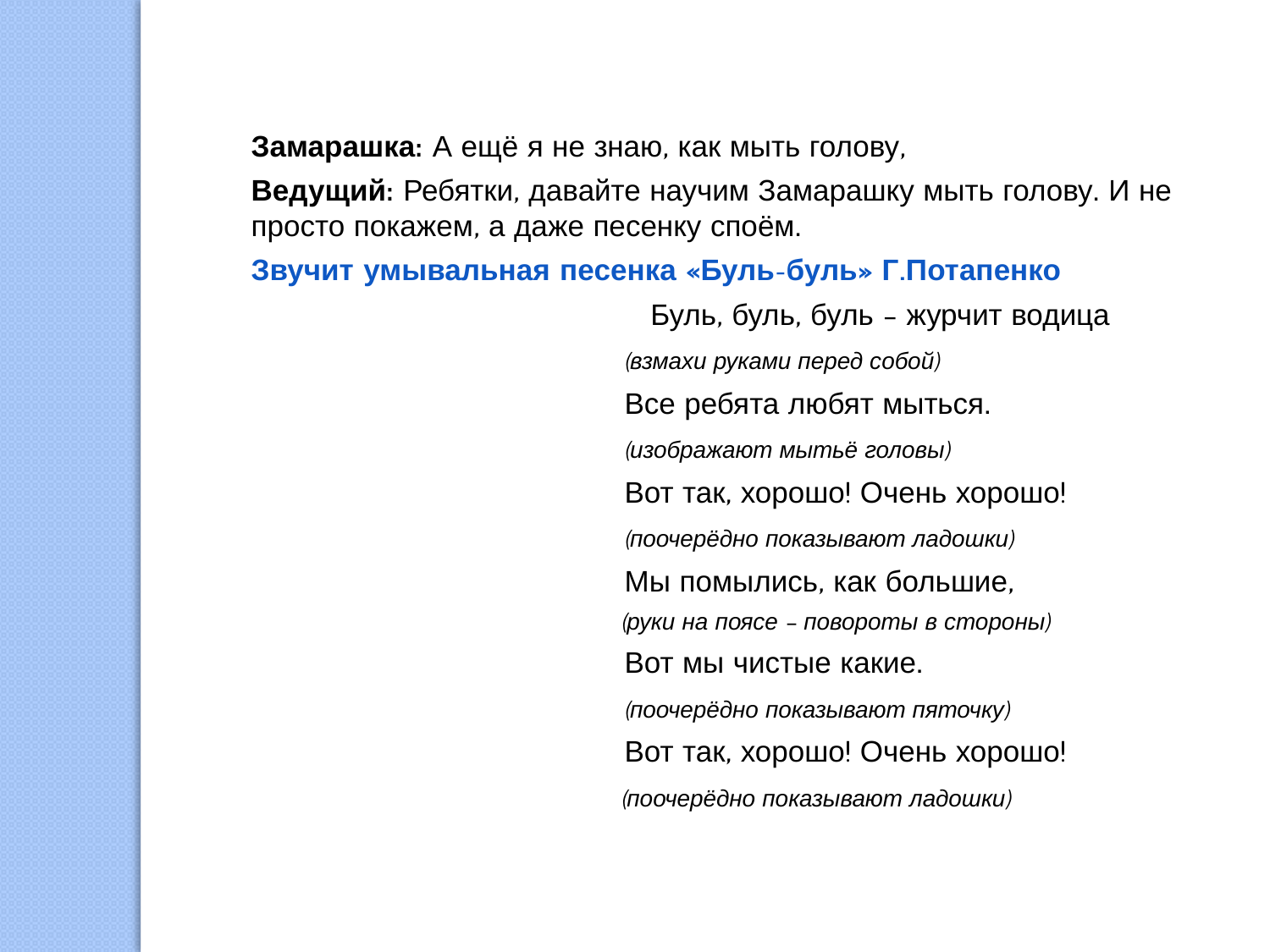

Замарашка: А ещё я не знаю, как мыть голову,
Ведущий: Ребятки, давайте научим Замарашку мыть голову. И не просто покажем, а даже песенку споём.
Звучит умывальная песенка «Буль-буль» Г.Потапенко
                                         Буль, буль, буль – журчит водица
                                          (взмахи руками перед собой)
                                          Все ребята любят мыться.
                                          (изображают мытьё головы)
                                          Вот так, хорошо! Очень хорошо!
                                          (поочерёдно показывают ладошки)
                                          Мы помылись, как большие,
                                                     (руки на поясе – повороты в стороны)
                                          Вот мы чистые какие.
                                          (поочерёдно показывают пяточку)
                                          Вот так, хорошо! Очень хорошо!
                                                     (поочерёдно показывают ладошки)